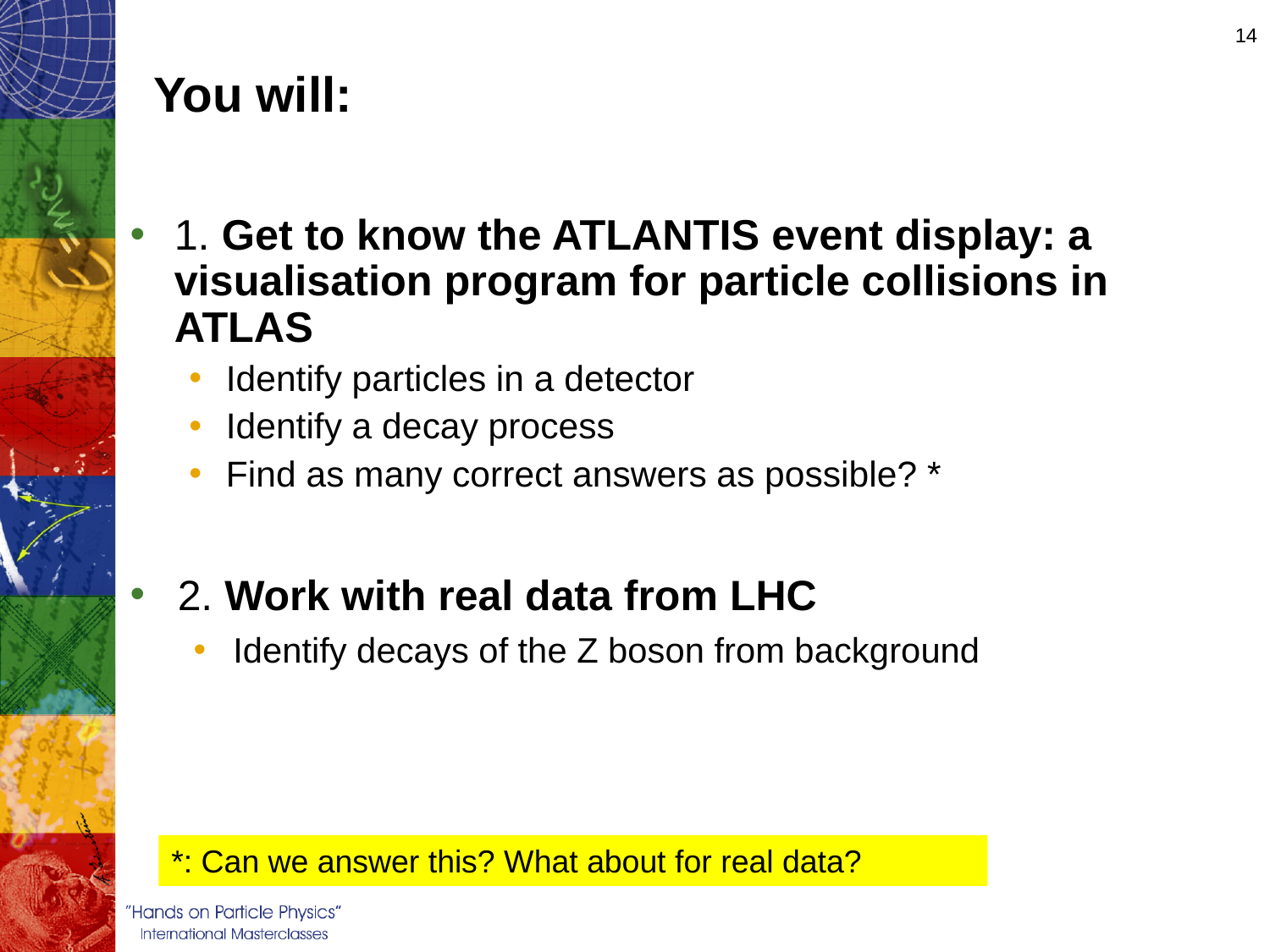

14
You will:

1. Get to know the ATLANTIS event display: a visualisation program for particle collisions in ATLAS
Identify particles in a detector
Identify a decay process
Find as many correct answers as possible? *

2. Work with real data from LHC
Identify decays of the Z boson from background
*: Can we answer this? What about for real data?